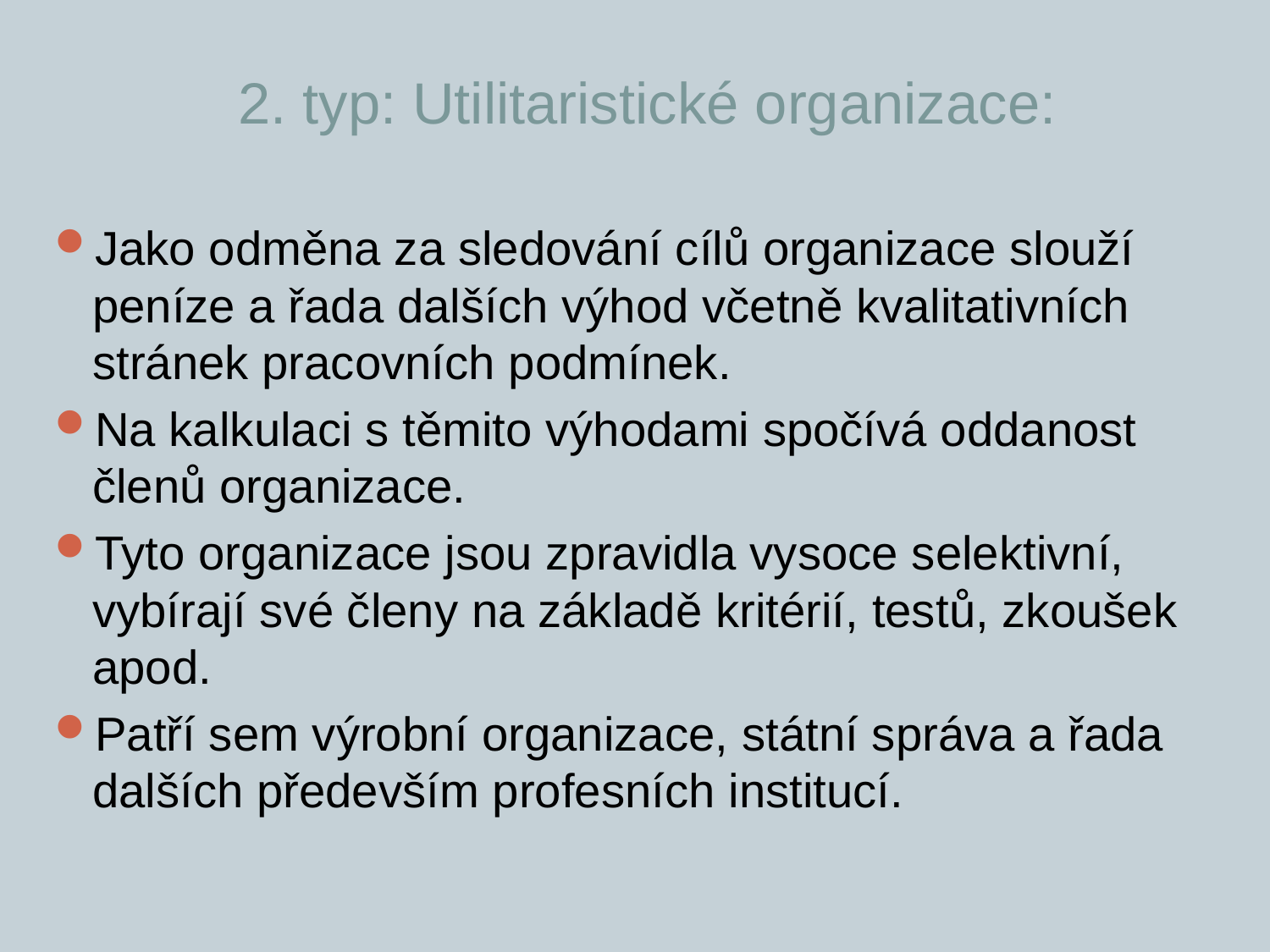

# 2. typ: Utilitaristické organizace:
Jako odměna za sledování cílů organizace slouží peníze a řada dalších výhod včetně kvalitativních stránek pracovních podmínek.
Na kalkulaci s těmito výhodami spočívá oddanost členů organizace.
Tyto organizace jsou zpravidla vysoce selektivní, vybírají své členy na základě kritérií, testů, zkoušek apod.
Patří sem výrobní organizace, státní správa a řada dalších především profesních institucí.